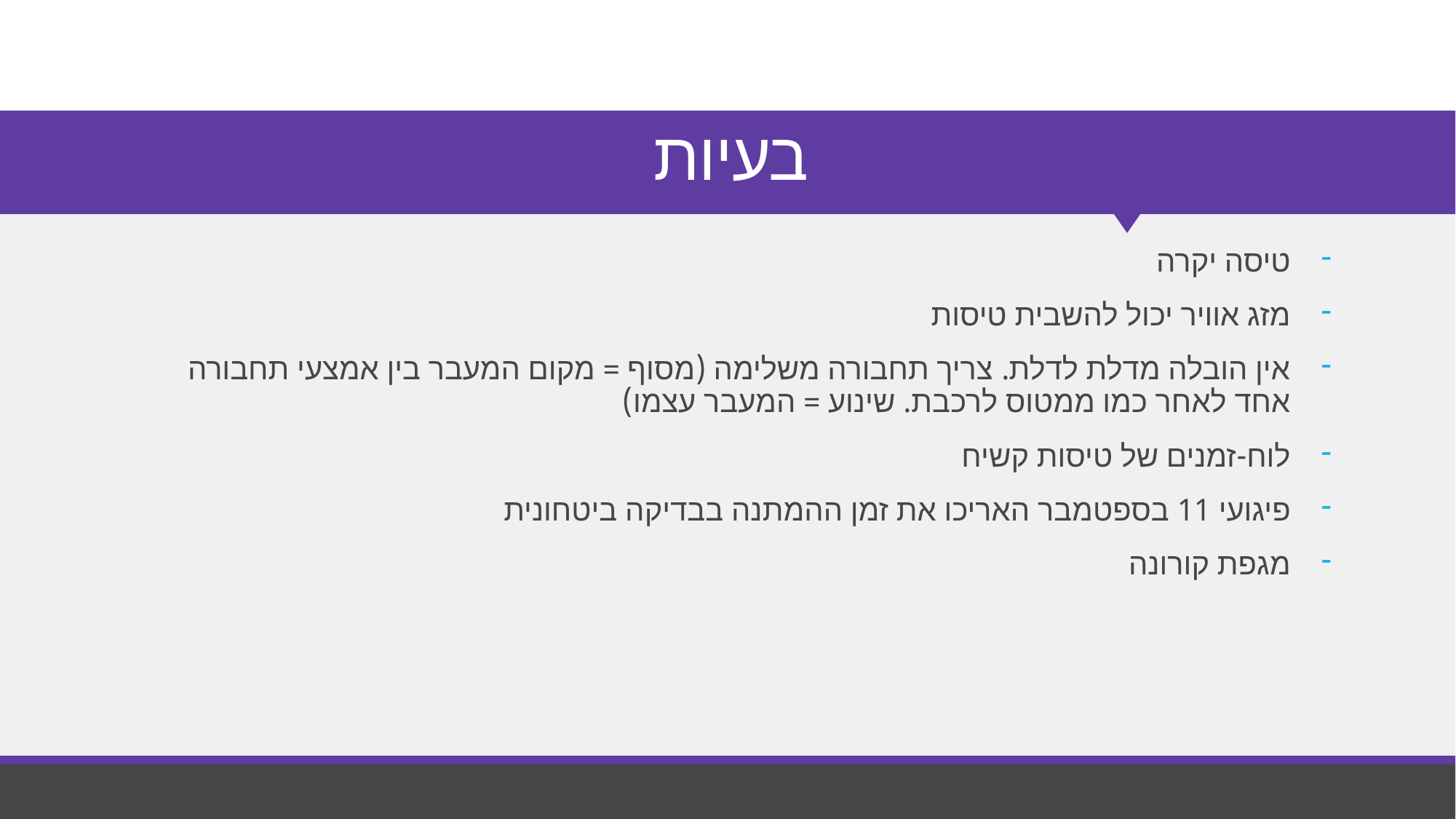

# בעיות
טיסה יקרה
מזג אוויר יכול להשבית טיסות
אין הובלה מדלת לדלת. צריך תחבורה משלימה (מסוף = מקום המעבר בין אמצעי תחבורה אחד לאחר כמו ממטוס לרכבת. שינוע = המעבר עצמו)
לוח-זמנים של טיסות קשיח
פיגועי 11 בספטמבר האריכו את זמן ההמתנה בבדיקה ביטחונית
מגפת קורונה